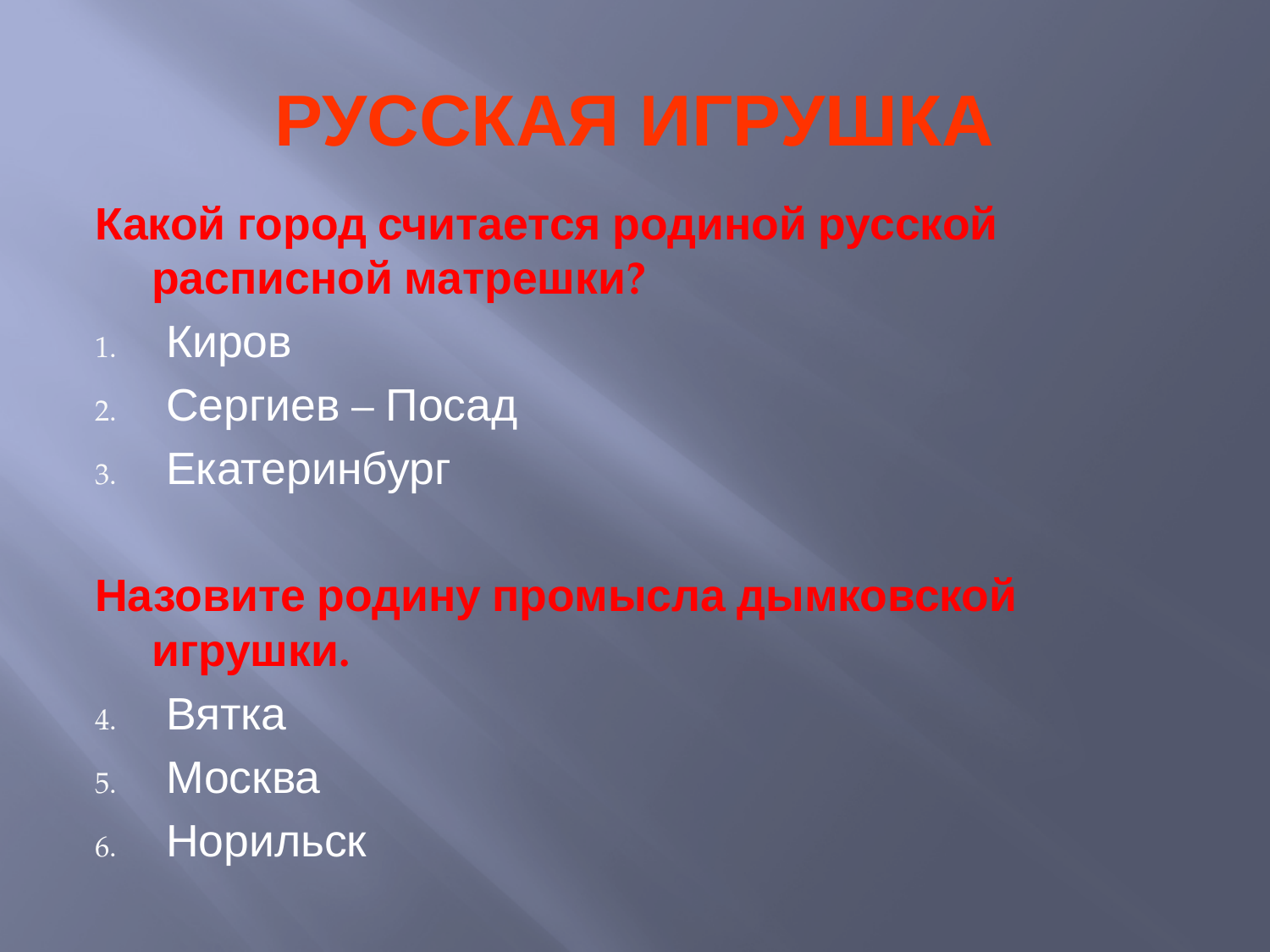

# РУССКАЯ ИГРУШКА
Какой город считается родиной русской расписной матрешки?
Киров
Сергиев – Посад
Екатеринбург

Назовите родину промысла дымковской игрушки.
Вятка
Москва
Норильск